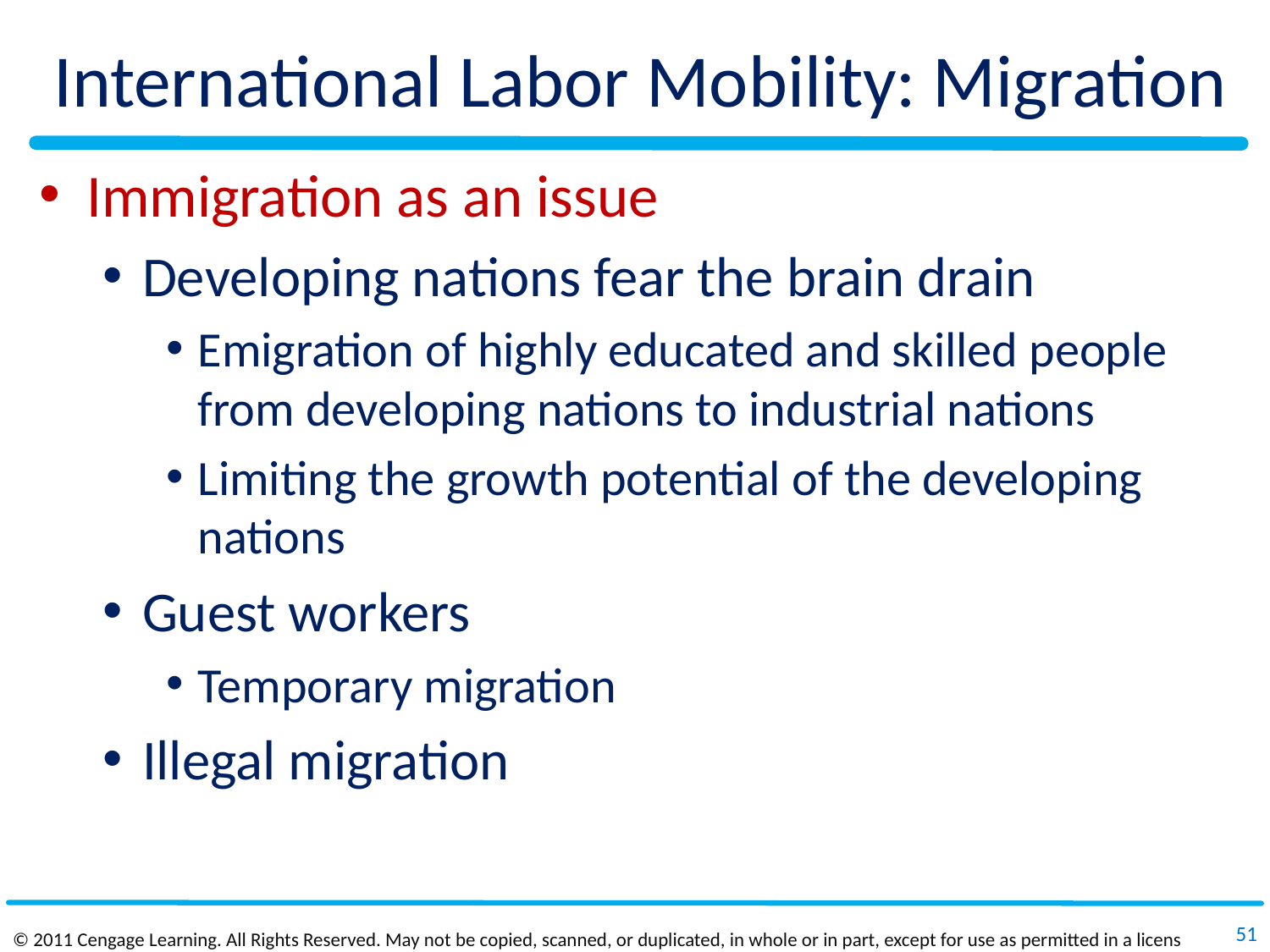

# International Labor Mobility: Migration
Immigration as an issue
Developing nations fear the brain drain
Emigration of highly educated and skilled people from developing nations to industrial nations
Limiting the growth potential of the developing nations
Guest workers
Temporary migration
Illegal migration
51
© 2011 Cengage Learning. All Rights Reserved. May not be copied, scanned, or duplicated, in whole or in part, except for use as permitted in a license distributed with a certain product or service or otherwise on a password‐protected website for classroom use